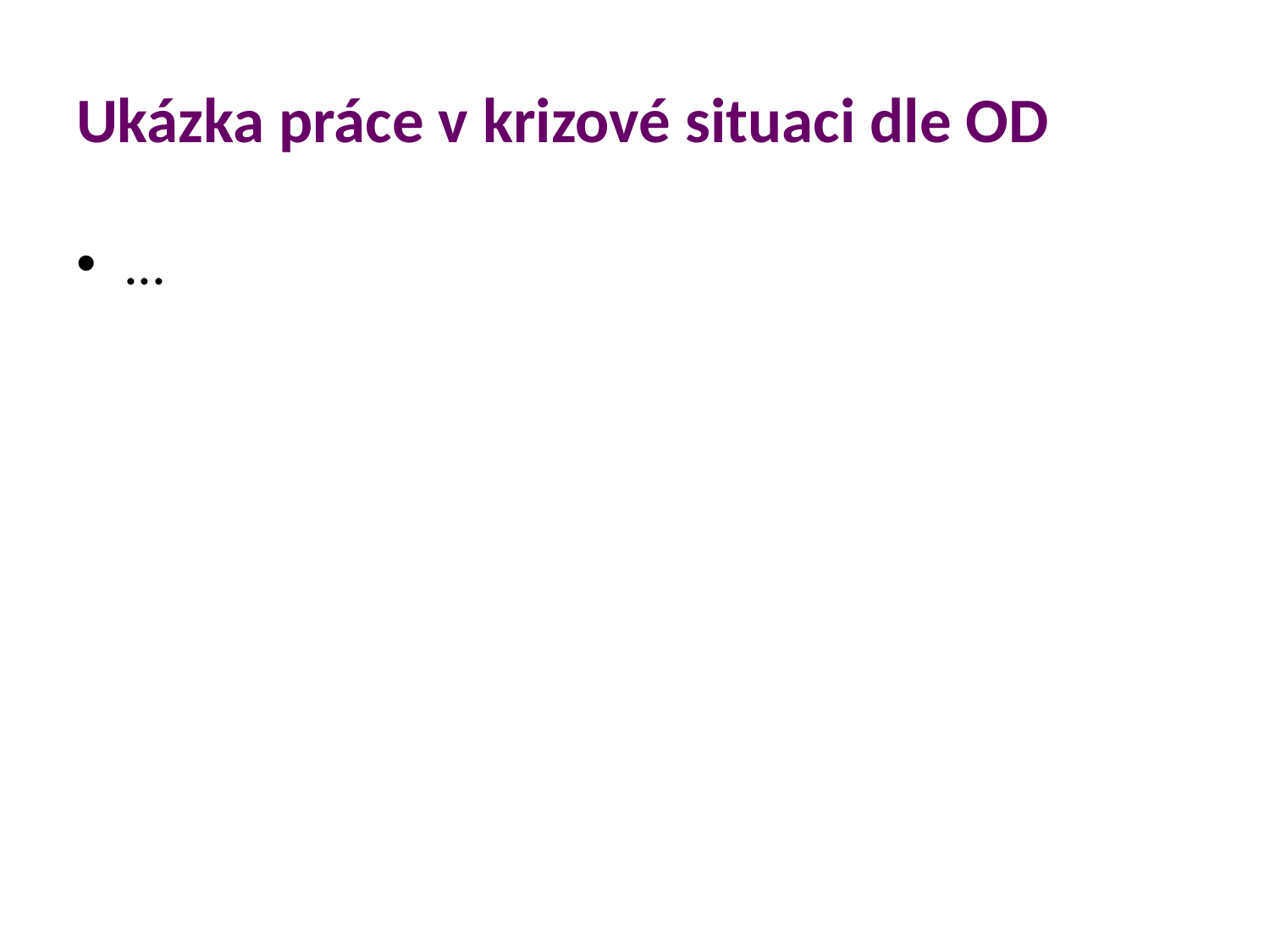

# Ukázka práce v krizové situaci dle OD
...